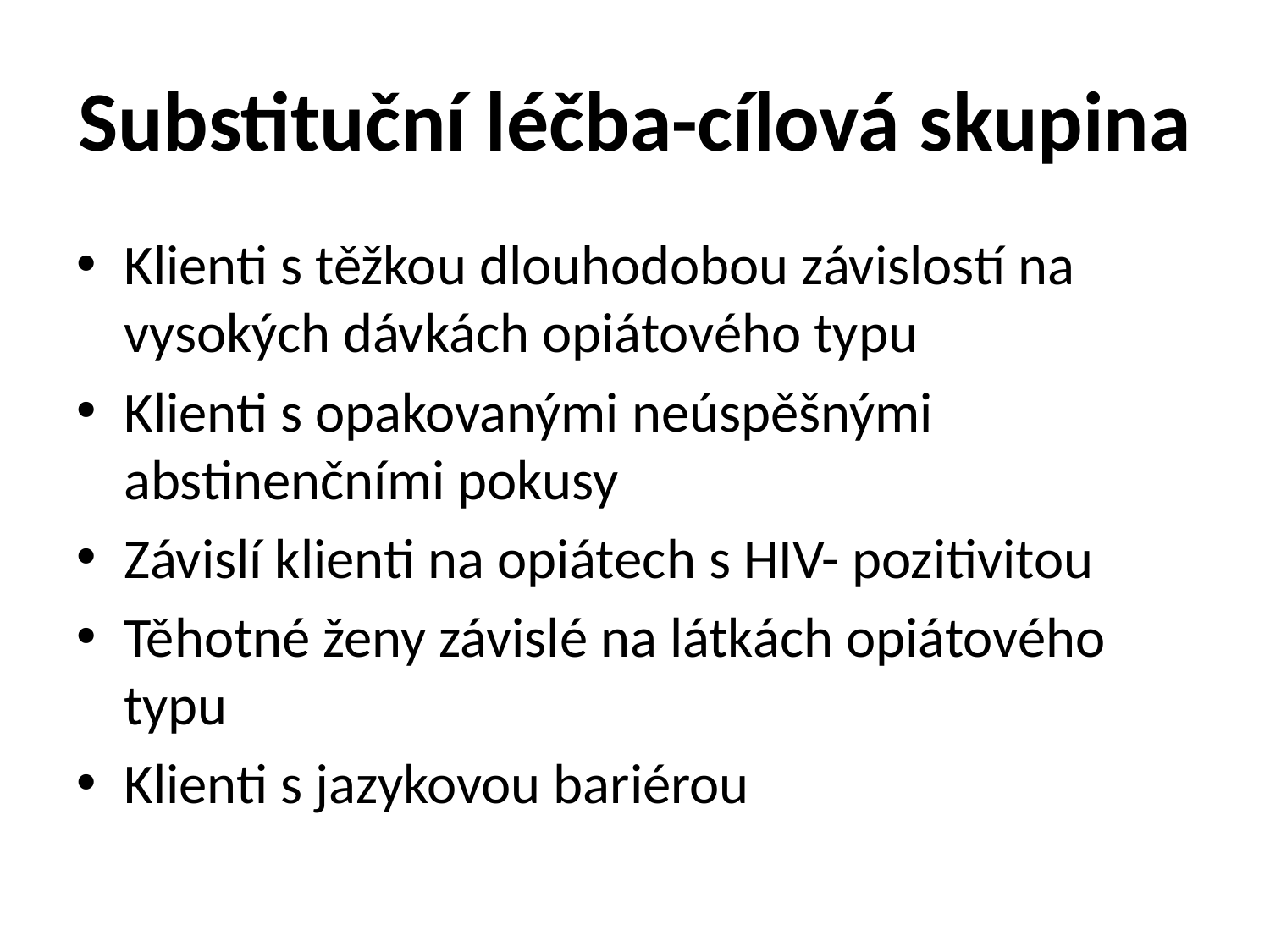

# Substituční léčba-cílová skupina
Klienti s těžkou dlouhodobou závislostí na vysokých dávkách opiátového typu
Klienti s opakovanými neúspěšnými abstinenčními pokusy
Závislí klienti na opiátech s HIV- pozitivitou
Těhotné ženy závislé na látkách opiátového typu
Klienti s jazykovou bariérou